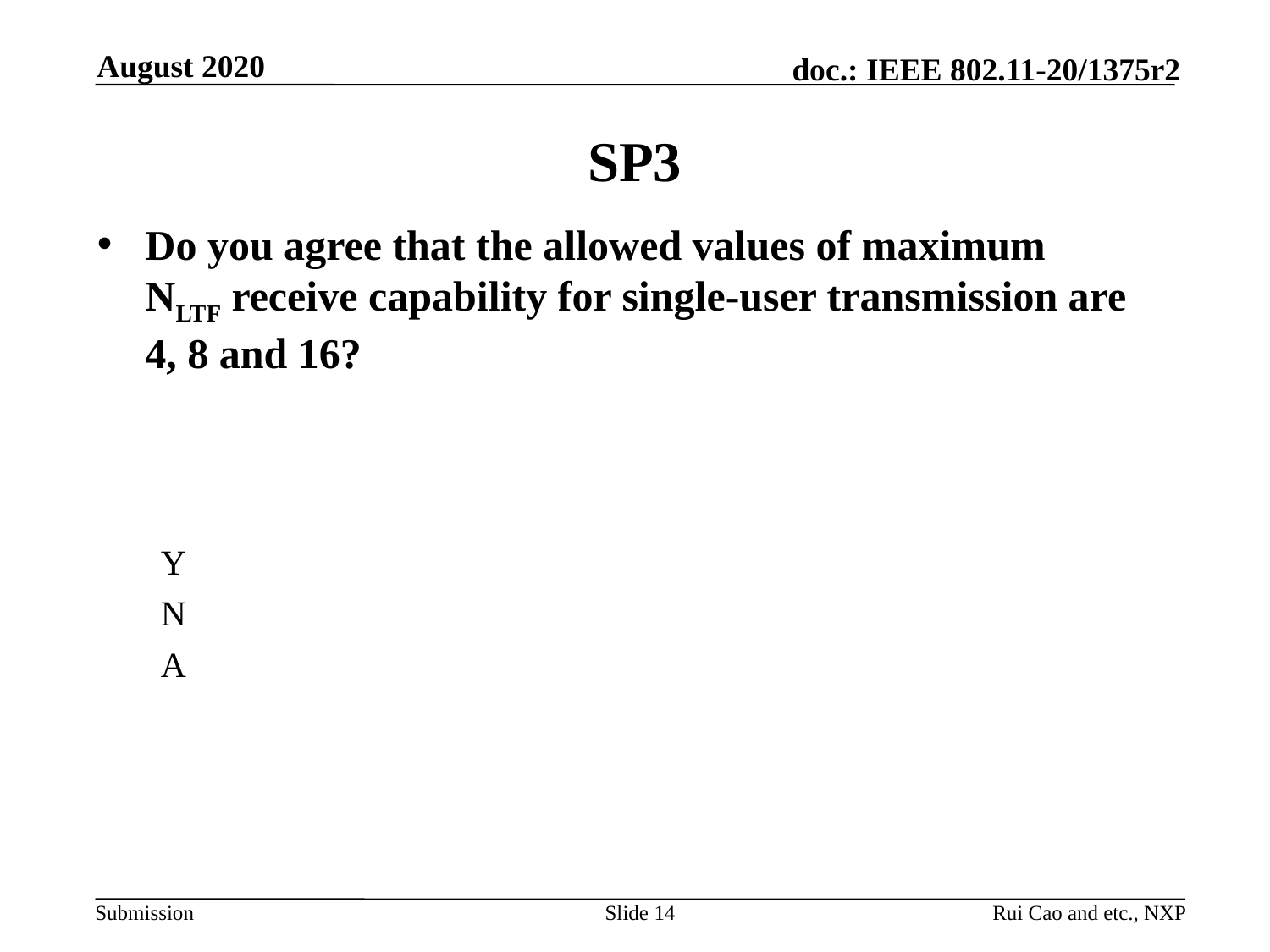

August 2020
# SP3
Do you agree that the allowed values of maximum NLTF receive capability for single-user transmission are 4, 8 and 16?

Y
N
A
Slide 14
Rui Cao and etc., NXP